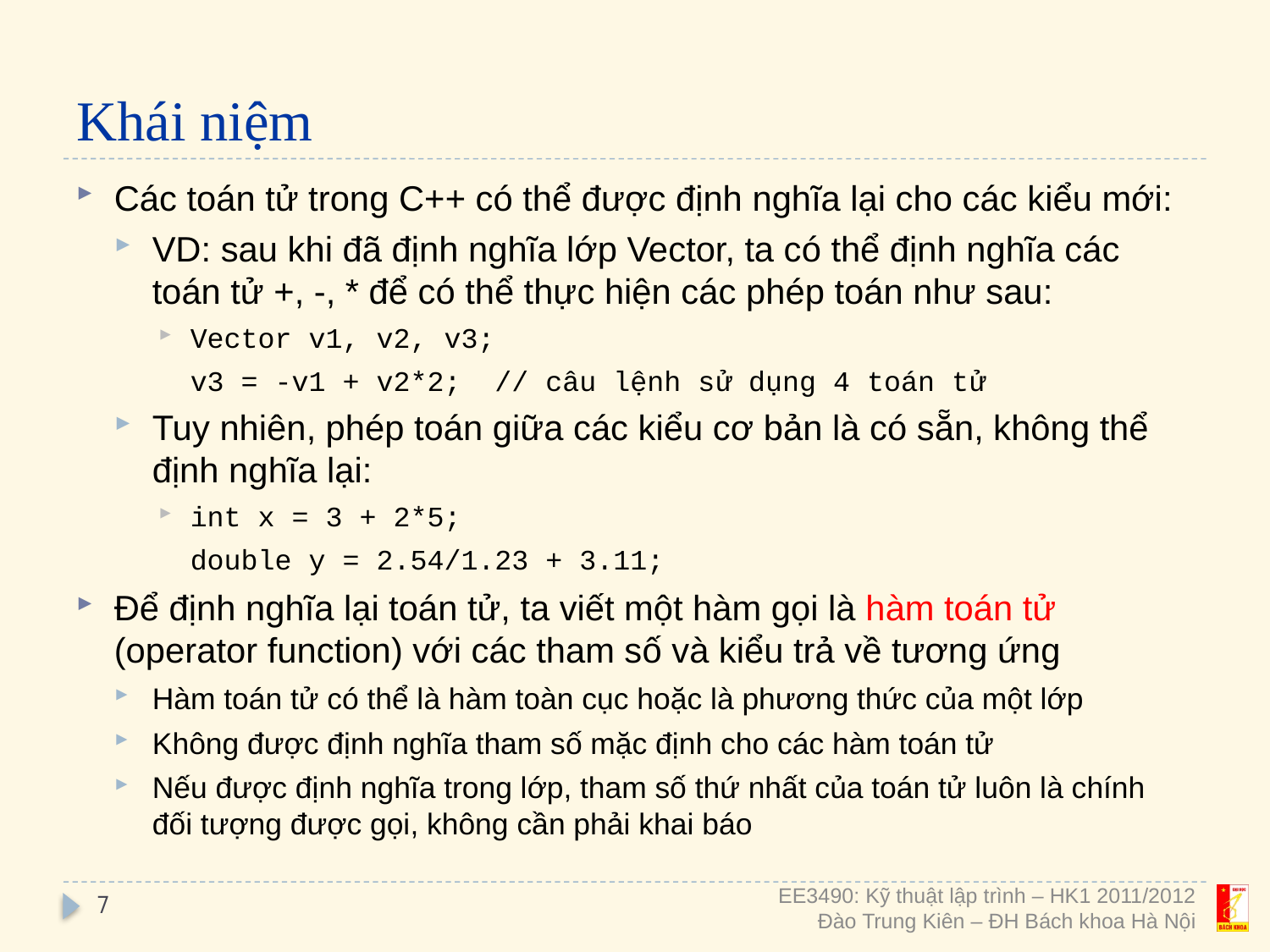

# Khái niệm
Các toán tử trong C++ có thể được định nghĩa lại cho các kiểu mới:
VD: sau khi đã định nghĩa lớp Vector, ta có thể định nghĩa các toán tử +, -, * để có thể thực hiện các phép toán như sau:
Vector v1, v2, v3;
	v3 = -v1 + v2*2;  // câu lệnh sử dụng 4 toán tử
Tuy nhiên, phép toán giữa các kiểu cơ bản là có sẵn, không thể định nghĩa lại:
int x = 3 + 2*5;
	double y = 2.54/1.23 + 3.11;
Để định nghĩa lại toán tử, ta viết một hàm gọi là hàm toán tử (operator function) với các tham số và kiểu trả về tương ứng
Hàm toán tử có thể là hàm toàn cục hoặc là phương thức của một lớp
Không được định nghĩa tham số mặc định cho các hàm toán tử
Nếu được định nghĩa trong lớp, tham số thứ nhất của toán tử luôn là chính đối tượng được gọi, không cần phải khai báo
7
EE3490: Kỹ thuật lập trình – HK1 2011/2012
Đào Trung Kiên – ĐH Bách khoa Hà Nội